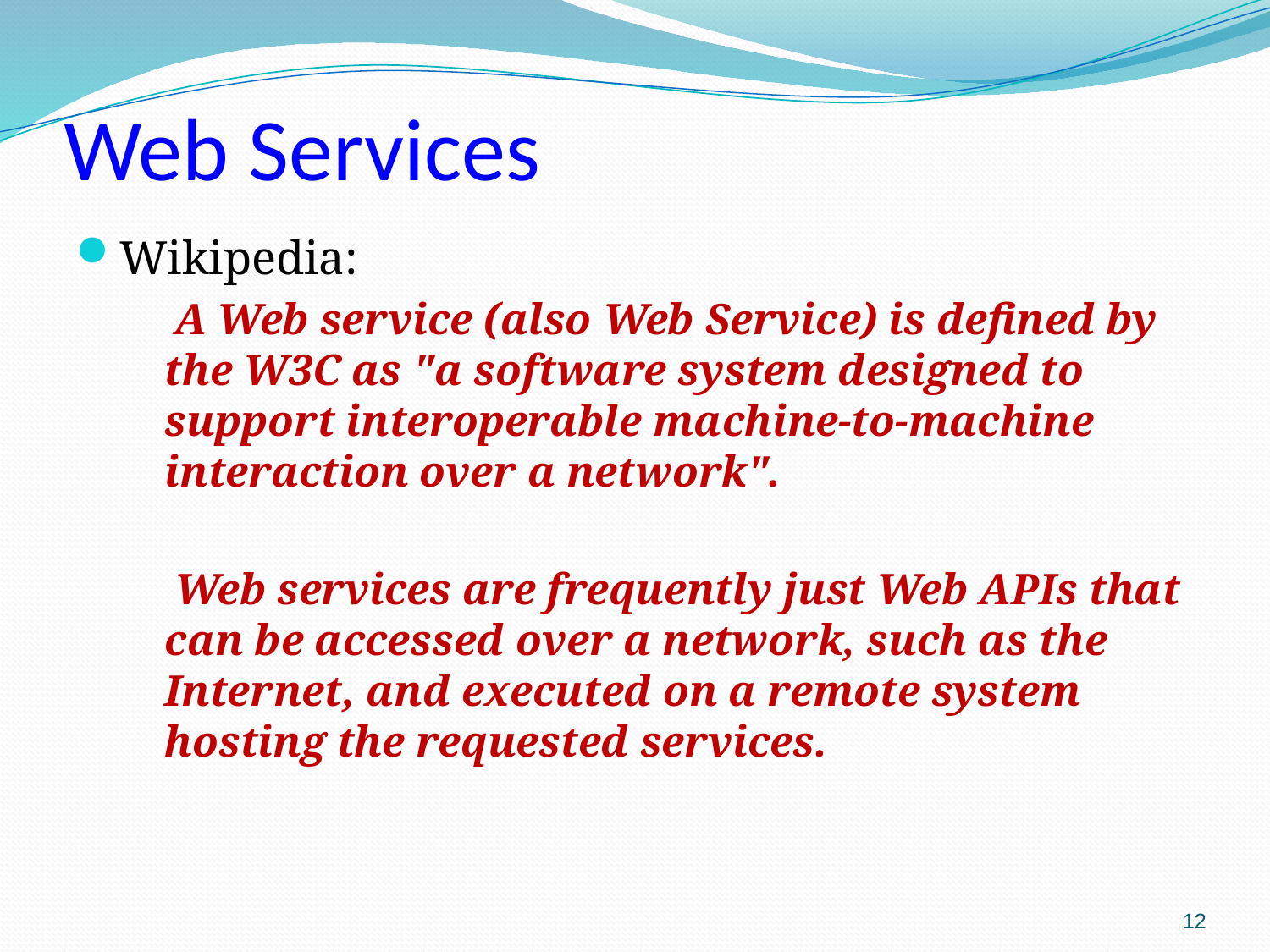

# Web Services
Wikipedia:
    A Web service (also Web Service) is defined by the W3C as "a software system designed to support interoperable machine-to-machine interaction over a network".

    Web services are frequently just Web APIs that can be accessed over a network, such as the Internet, and executed on a remote system hosting the requested services.

12